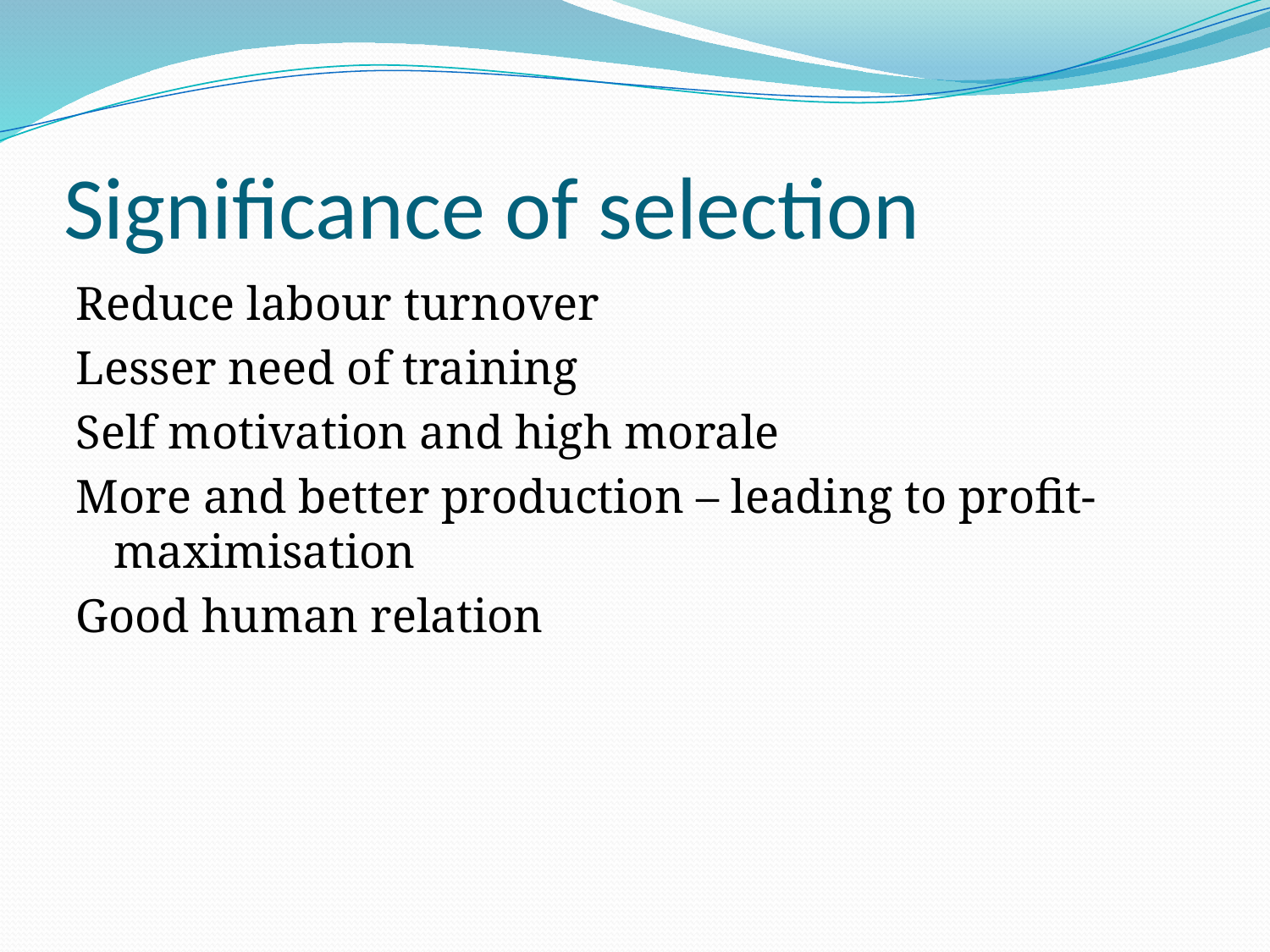

# Significance of selection
Reduce labour turnover
Lesser need of training
Self motivation and high morale
More and better production – leading to profit-maximisation
Good human relation